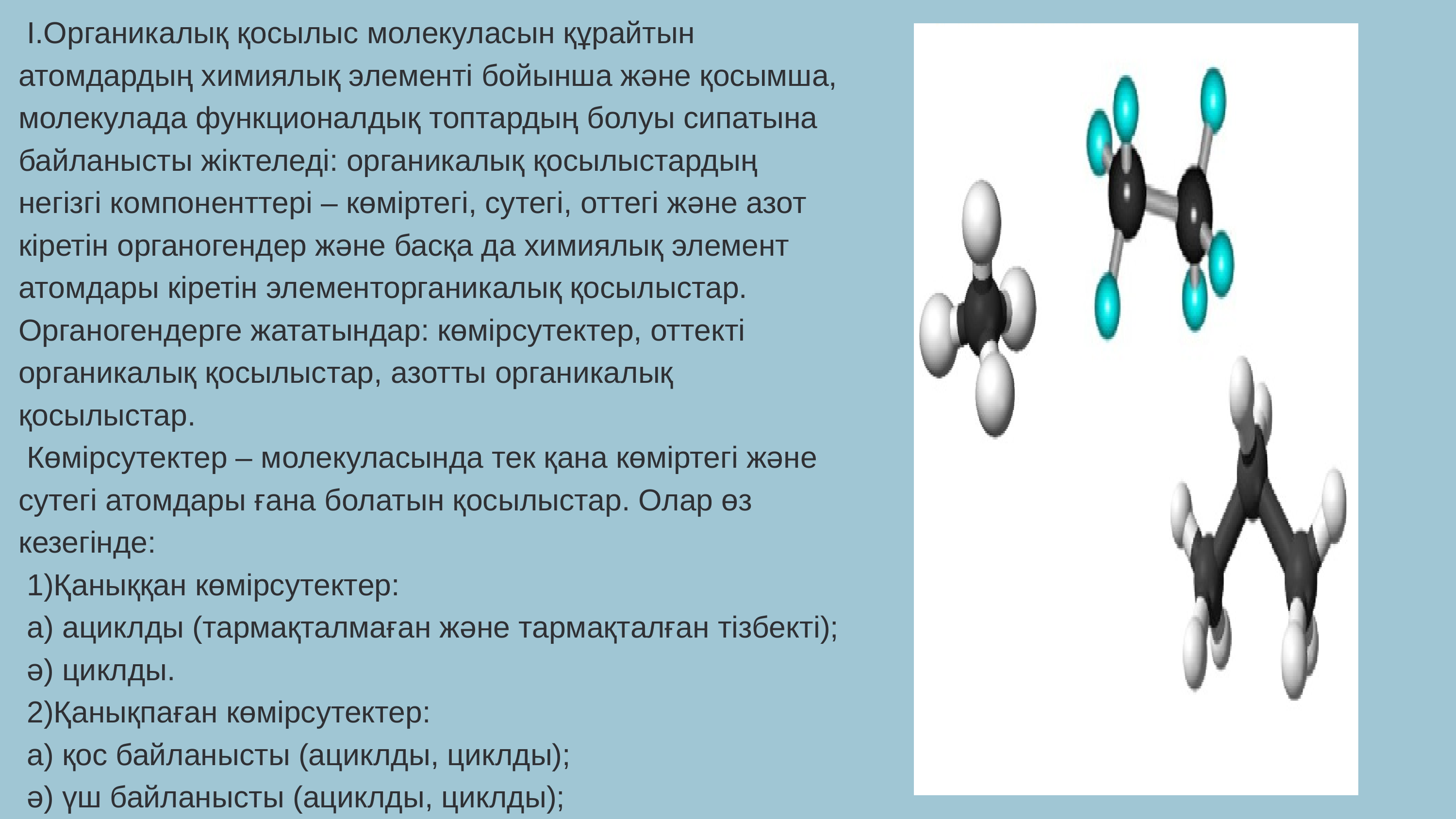

I.Органикалық қосылыс молекуласын құрайтын атомдардың химиялық элементі бойынша және қосымша, молекулада функционалдық топтардың болуы сипатына байланысты жіктеледі: органикалық қосылыстардың негізгі компоненттері – көміртегі, сутегі, оттегі және азот кіретін органогендер және басқа да химиялық элемент атомдары кіретін элементорганикалық қосылыстар. Органогендерге жататындар: көмірсутектер, оттекті органикалық қосылыстар, азотты органикалық қосылыстар.
 Көмірсутектер – молекуласында тек қана көміртегі және сутегі атомдары ғана болатын қосылыстар. Олар өз кезегінде:
 1)Қаныққан көмірсутектер:
 а) ациклды (тармақталмаған және тармақталған тізбекті);
 ә) циклды.
 2)Қанықпаған көмірсутектер:
 а) қос байланысты (ациклды, циклды);
 ә) үш байланысты (ациклды, циклды);
 б) ароматты.